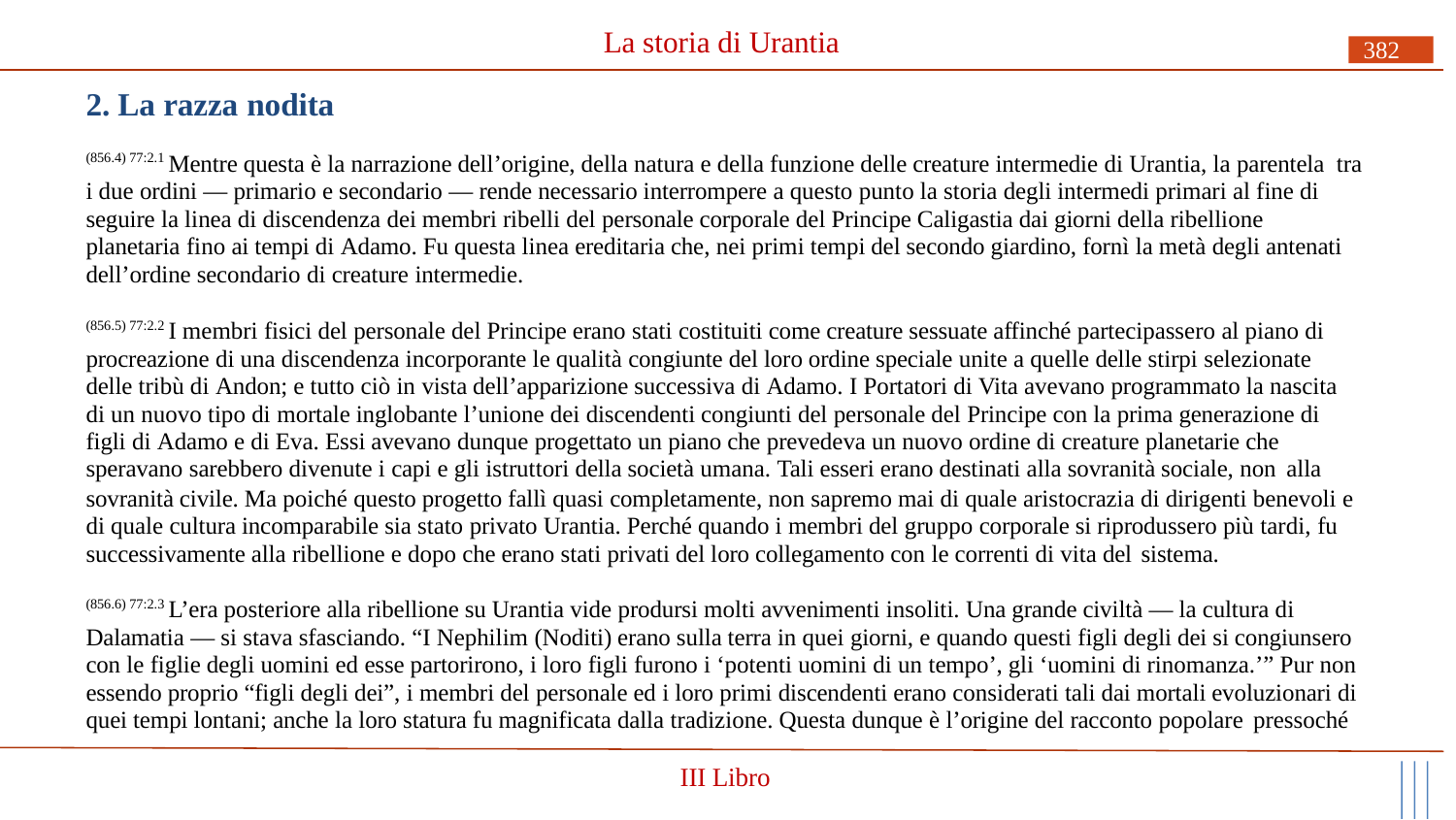

# La storia di Urantia
382

2. La razza nodita
(856.4) 77:2.1 Mentre questa è la narrazione dell’origine, della natura e della funzione delle creature intermedie di Urantia, la parentela  tra i due ordini — primario e secondario — rende necessario interrompere a questo punto la storia degli intermedi primari al fine di  seguire la linea di discendenza dei membri ribelli del personale corporale del Principe Caligastia dai giorni della ribellione  planetaria fino ai tempi di Adamo. Fu questa linea ereditaria che, nei primi tempi del secondo giardino, fornì la metà degli antenati  dell’ordine secondario di creature intermedie.

(856.5) 77:2.2 I membri fisici del personale del Principe erano stati costituiti come creature sessuate affinché partecipassero al piano di  procreazione di una discendenza incorporante le qualità congiunte del loro ordine speciale unite a quelle delle stirpi selezionate  delle tribù di Andon; e tutto ciò in vista dell’apparizione successiva di Adamo. I Portatori di Vita avevano programmato la nascita  di un nuovo tipo di mortale inglobante l’unione dei discendenti congiunti del personale del Principe con la prima generazione di  figli di Adamo e di Eva. Essi avevano dunque progettato un piano che prevedeva un nuovo ordine di creature planetarie che  speravano sarebbero divenute i capi e gli istruttori della società umana. Tali esseri erano destinati alla sovranità sociale, non alla
sovranità civile. Ma poiché questo progetto fallì quasi completamente, non sapremo mai di quale aristocrazia di dirigenti benevoli e  di quale cultura incomparabile sia stato privato Urantia. Perché quando i membri del gruppo corporale si riprodussero più tardi, fu  successivamente alla ribellione e dopo che erano stati privati del loro collegamento con le correnti di vita del sistema.

(856.6) 77:2.3 L’era posteriore alla ribellione su Urantia vide prodursi molti avvenimenti insoliti. Una grande civiltà — la cultura di  Dalamatia — si stava sfasciando. “I Nephilim (Noditi) erano sulla terra in quei giorni, e quando questi figli degli dei si congiunsero  con le figlie degli uomini ed esse partorirono, i loro figli furono i ‘potenti uomini di un tempo’, gli ‘uomini di rinomanza.’” Pur non  essendo proprio “figli degli dei”, i membri del personale ed i loro primi discendenti erano considerati tali dai mortali evoluzionari di  quei tempi lontani; anche la loro statura fu magnificata dalla tradizione. Questa dunque è l’origine del racconto popolare pressoché

III Libro